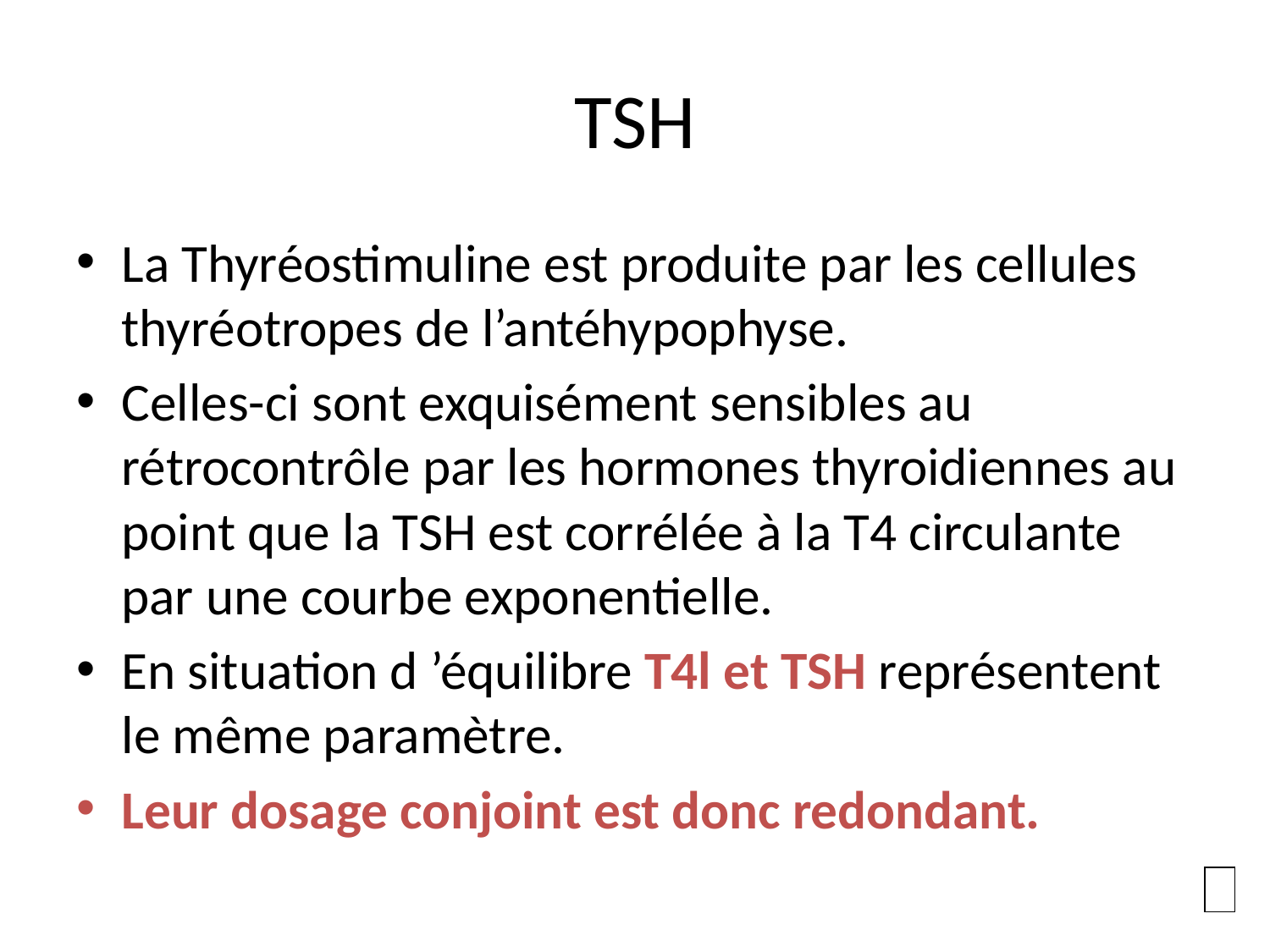

# TSH
La Thyréostimuline est produite par les cellules thyréotropes de l’antéhypophyse.
Celles-ci sont exquisément sensibles au rétrocontrôle par les hormones thyroidiennes au point que la TSH est corrélée à la T4 circulante par une courbe exponentielle.
En situation d ’équilibre T4l et TSH représentent le même paramètre.
Leur dosage conjoint est donc redondant.

|  |
| --- |